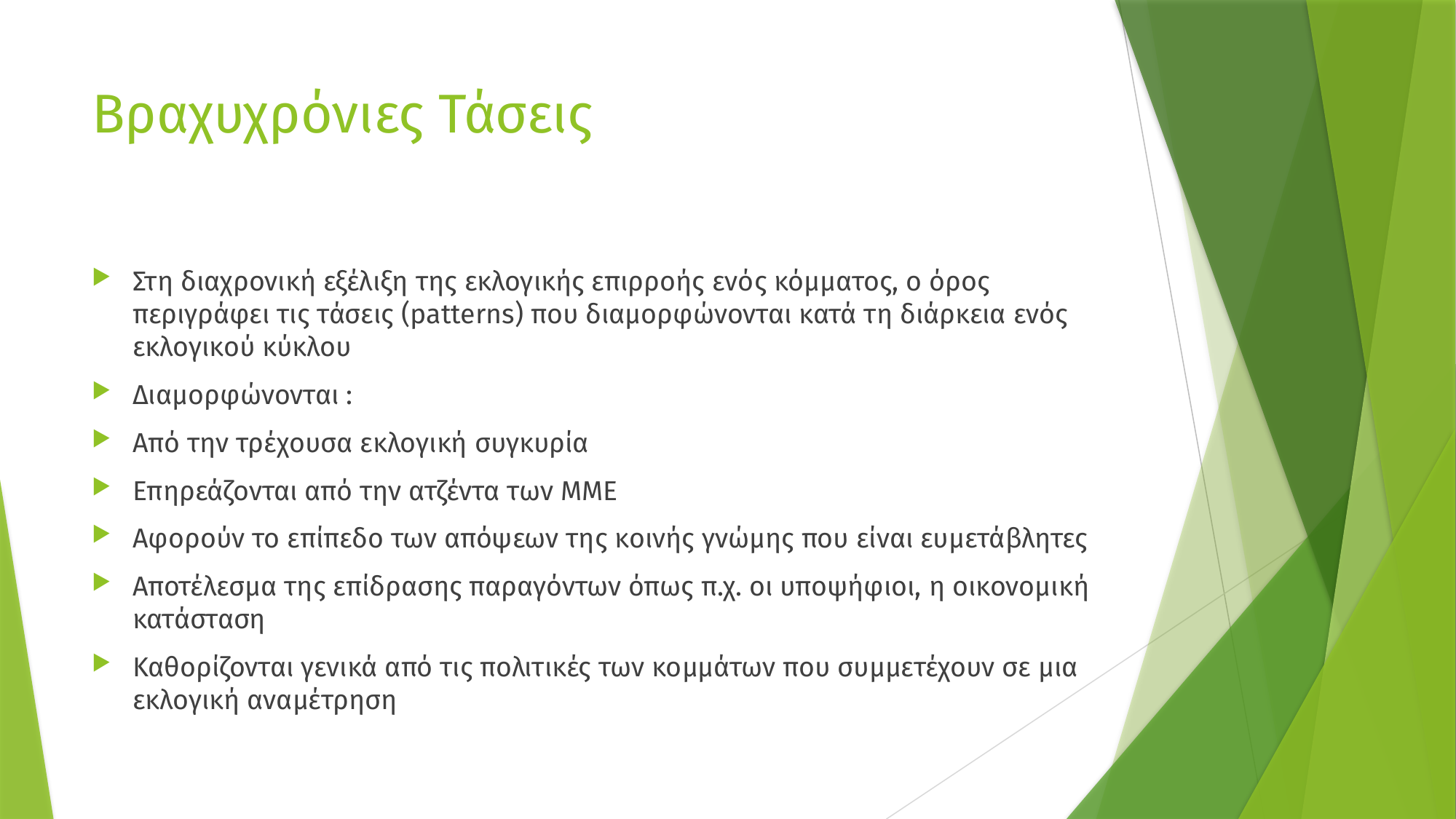

# Βραχυχρόνιες Τάσεις
Στη διαχρονική εξέλιξη της εκλογικής επιρροής ενός κόμματος, ο όρος περιγράφει τις τάσεις (patterns) που διαμορφώνονται κατά τη διάρκεια ενός εκλογικού κύκλου
Διαμορφώνονται :
Από την τρέχουσα εκλογική συγκυρία
Επηρεάζονται από την ατζέντα των ΜΜΕ
Αφορούν το επίπεδο των απόψεων της κοινής γνώμης που είναι ευμετάβλητες
Αποτέλεσμα της επίδρασης παραγόντων όπως π.χ. οι υποψήφιοι, η οικονομική κατάσταση
Καθορίζονται γενικά από τις πολιτικές των κομμάτων που συμμετέχουν σε μια εκλογική αναμέτρηση